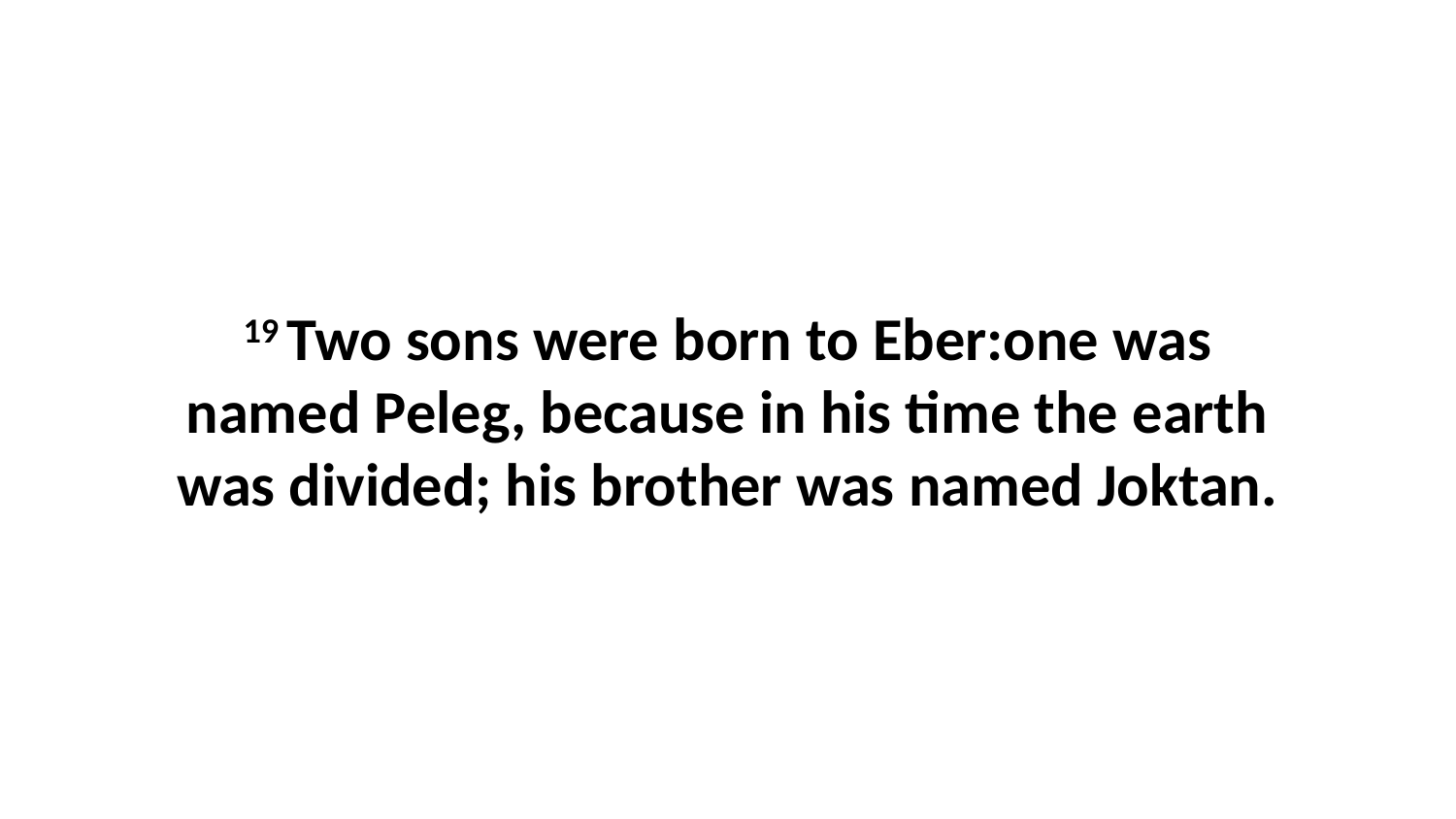

19 Two sons were born to Eber:one was named Peleg, because in his time the earth was divided; his brother was named Joktan.